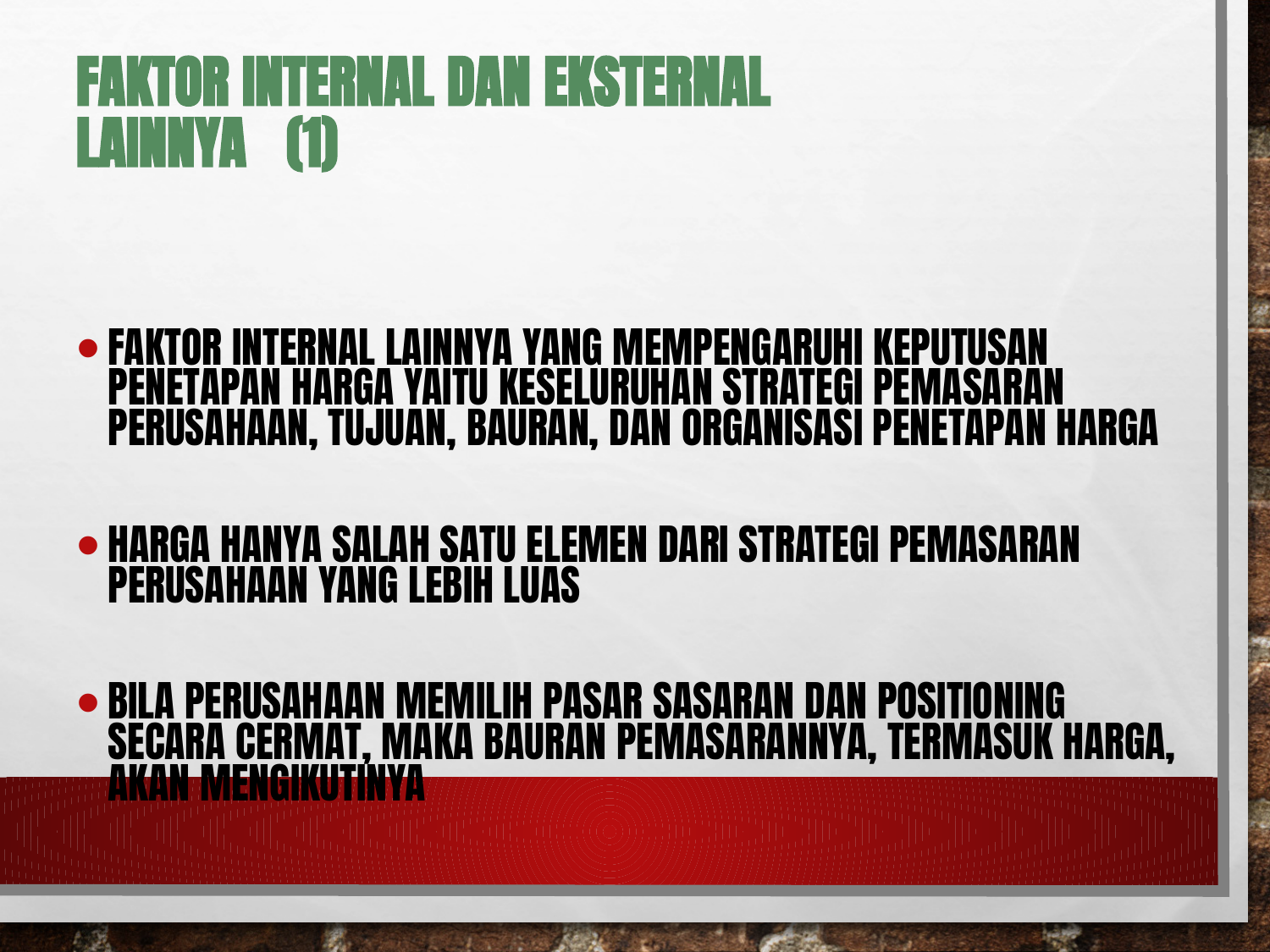

# Faktor Internal dan Eksternal Lainnya   (1)

Faktor internal lainnya yang mempengaruhi keputusan penetapan harga yaitu keseluruhan strategi pemasaran perusahaan, tujuan, bauran, dan organisasi penetapan harga

Harga hanya salah satu elemen dari strategi pemasaran perusahaan yang lebih luas

Bila perusahaan memilih pasar sasaran dan positioning secara cermat, maka bauran pemasarannya, termasuk harga, akan mengikutinya